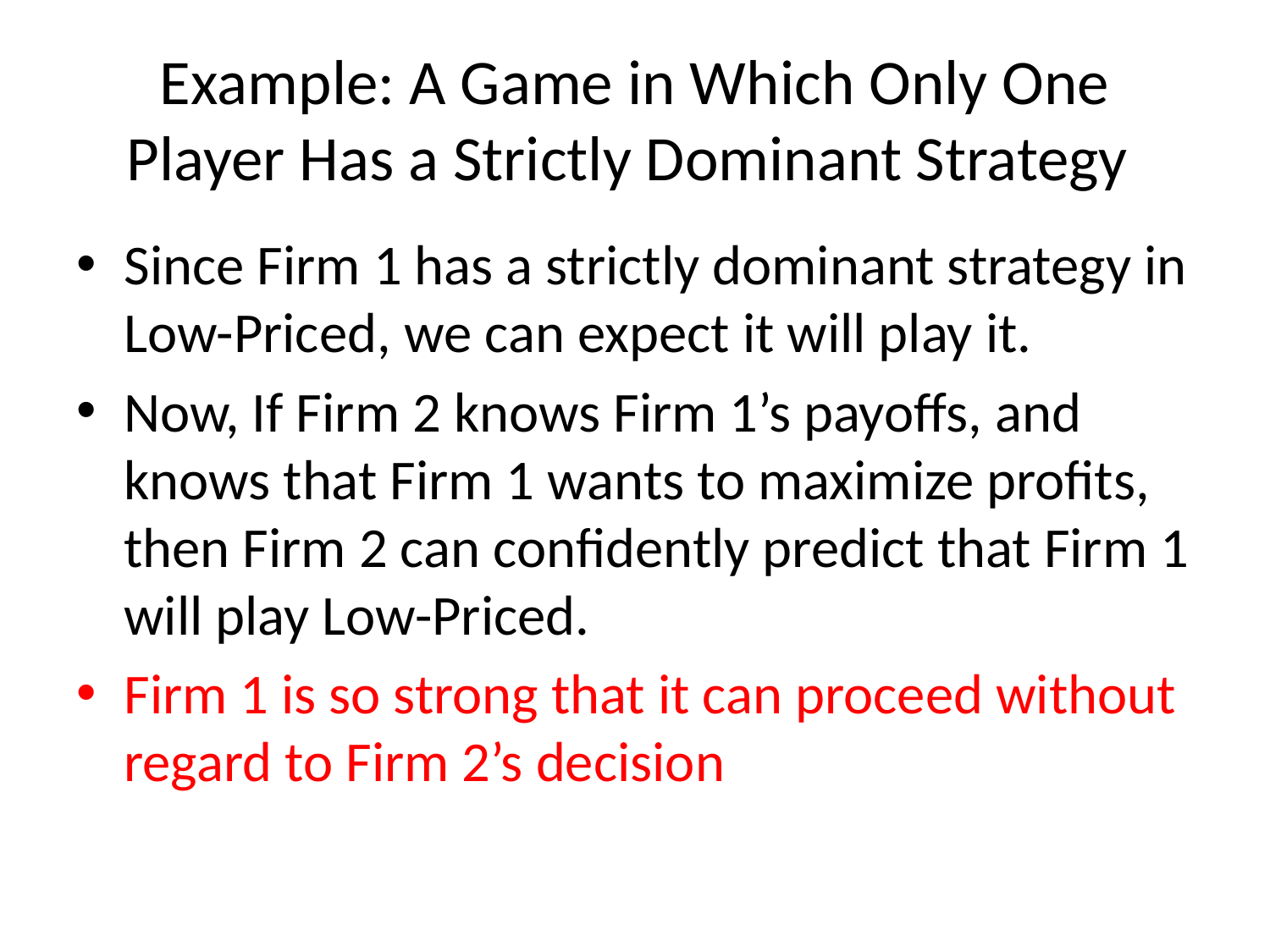

# Example: A Game in Which Only One Player Has a Strictly Dominant Strategy
Since Firm 1 has a strictly dominant strategy in Low-Priced, we can expect it will play it.
Now, If Firm 2 knows Firm 1’s payoffs, and knows that Firm 1 wants to maximize profits, then Firm 2 can confidently predict that Firm 1 will play Low-Priced.
Firm 1 is so strong that it can proceed without regard to Firm 2’s decision